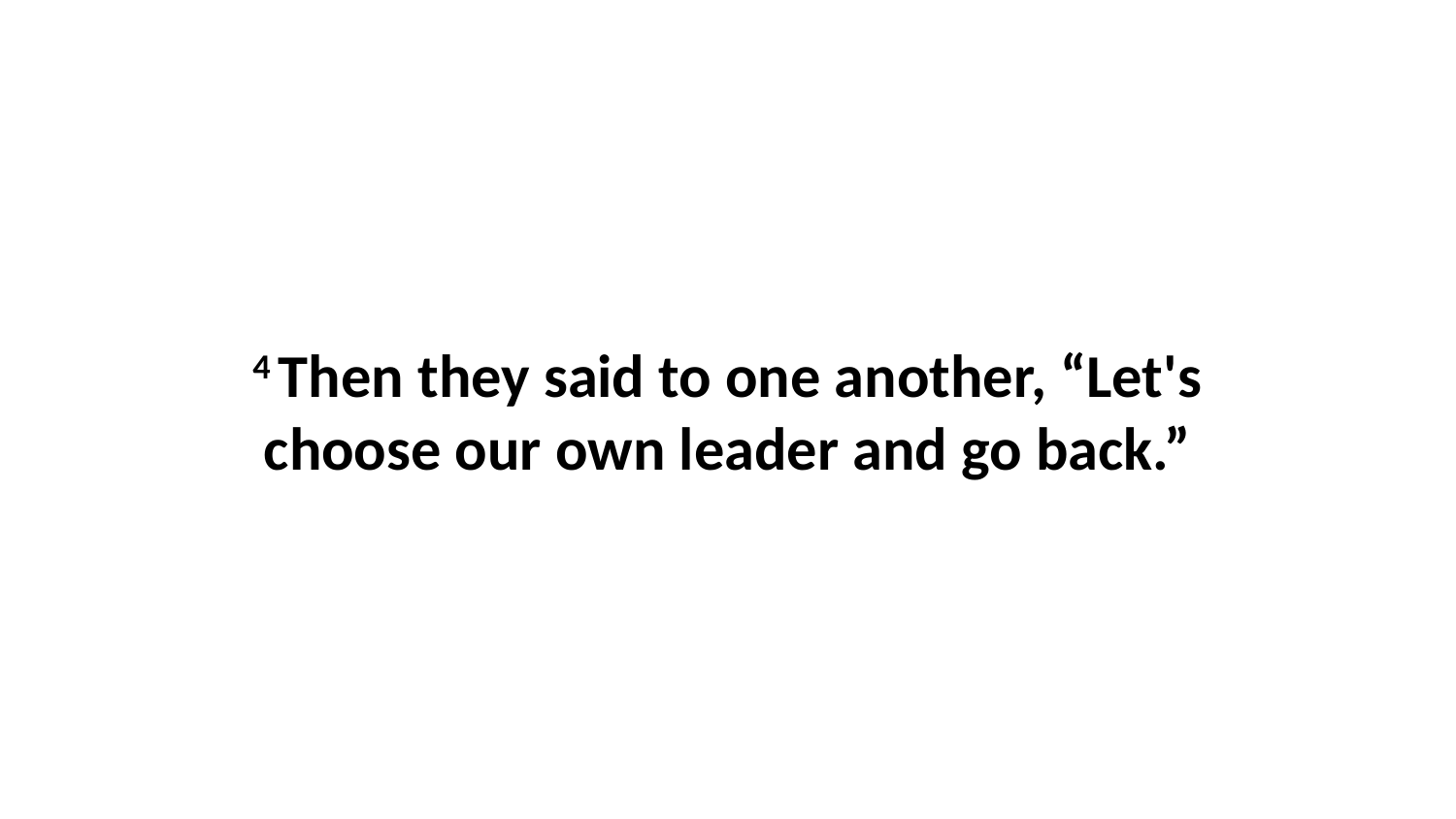

4 Then they said to one another, “Let's choose our own leader and go back.”